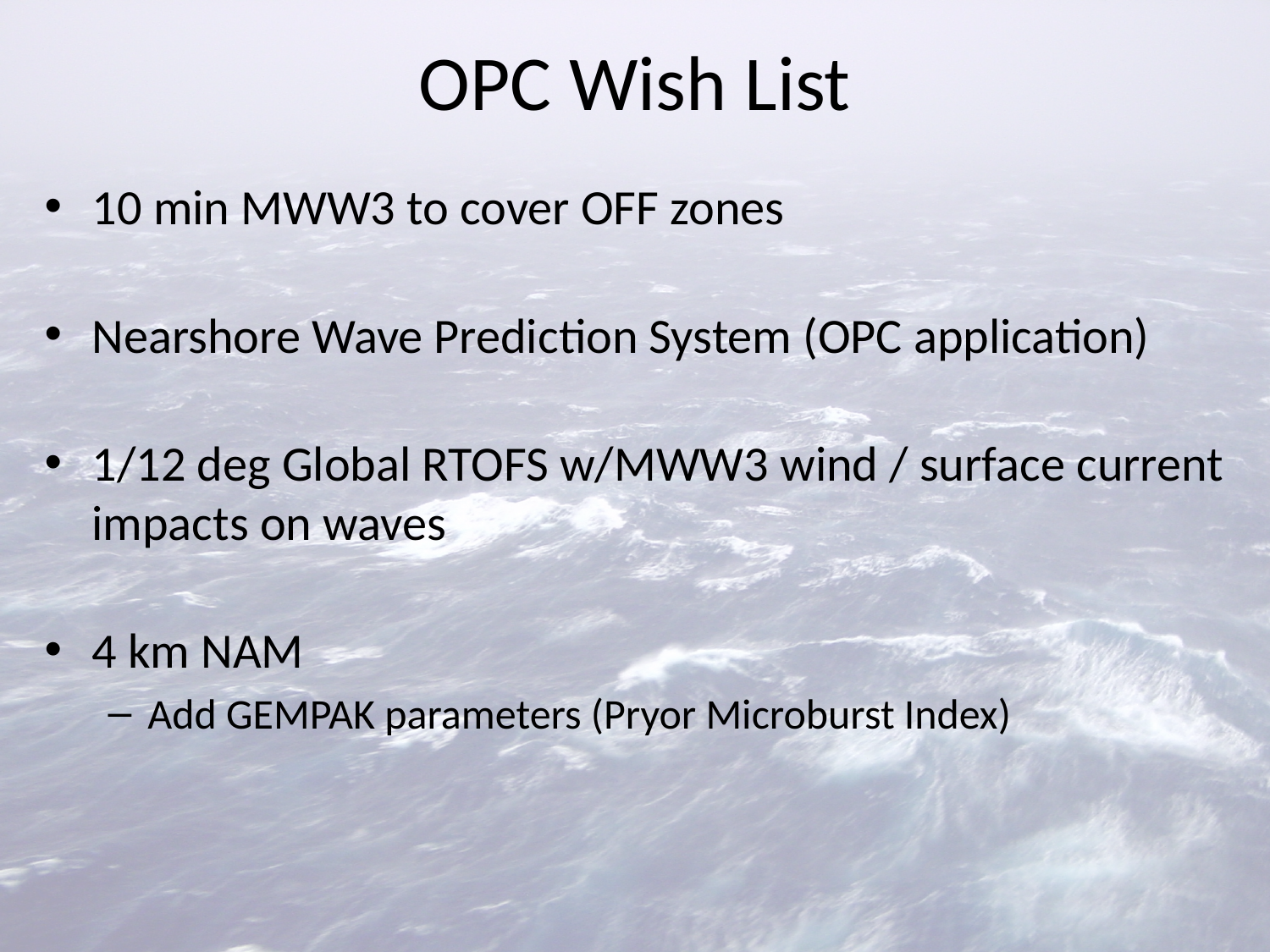

# OPC Wish List
10 min MWW3 to cover OFF zones
Nearshore Wave Prediction System (OPC application)
1/12 deg Global RTOFS w/MWW3 wind / surface current impacts on waves
4 km NAM
Add GEMPAK parameters (Pryor Microburst Index)